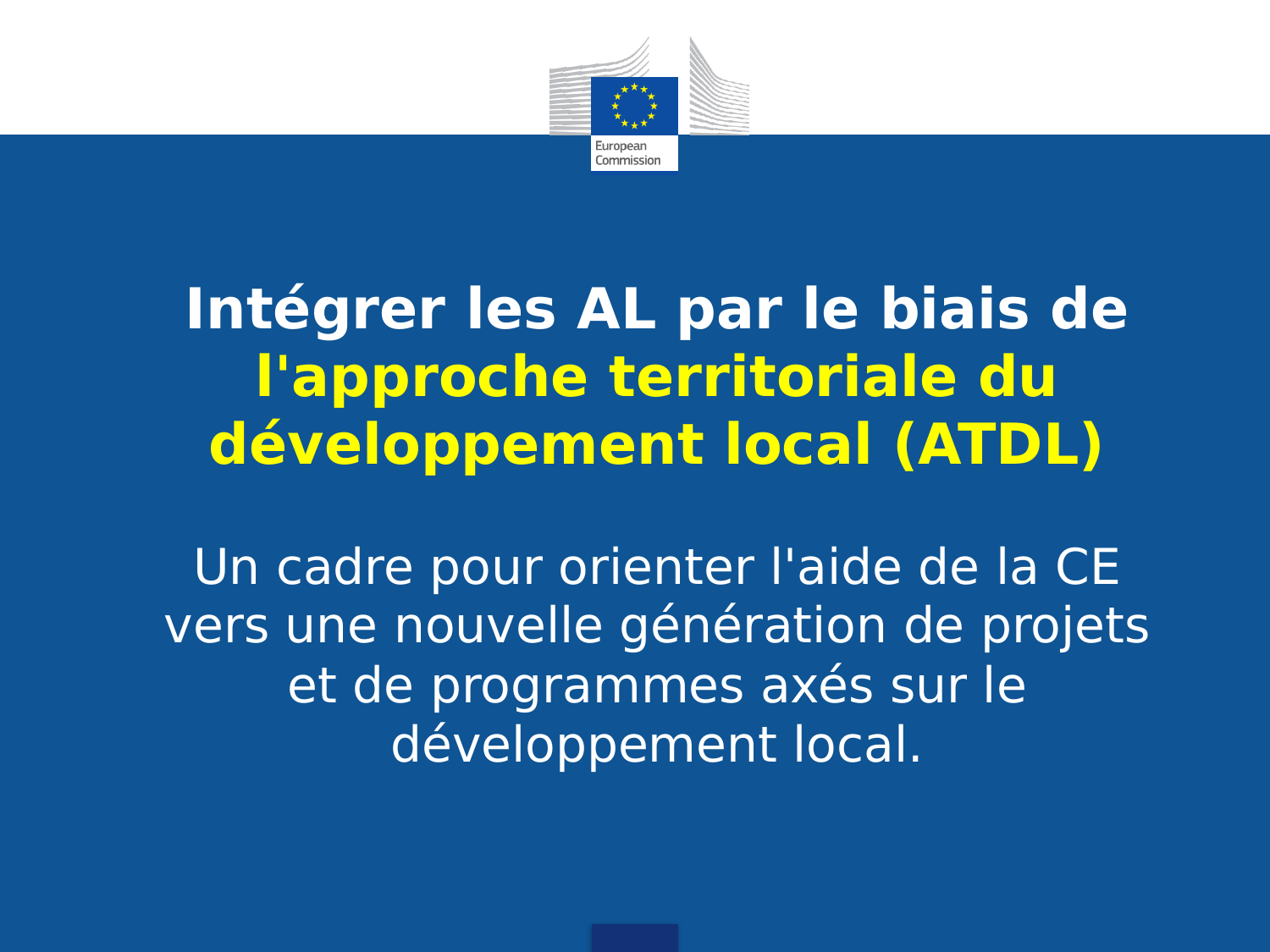

Intégrer les AL par le biais de l'approche territoriale du développement local (ATDL)

Un cadre pour orienter l'aide de la CE vers une nouvelle génération de projets et de programmes axés sur le développement local.